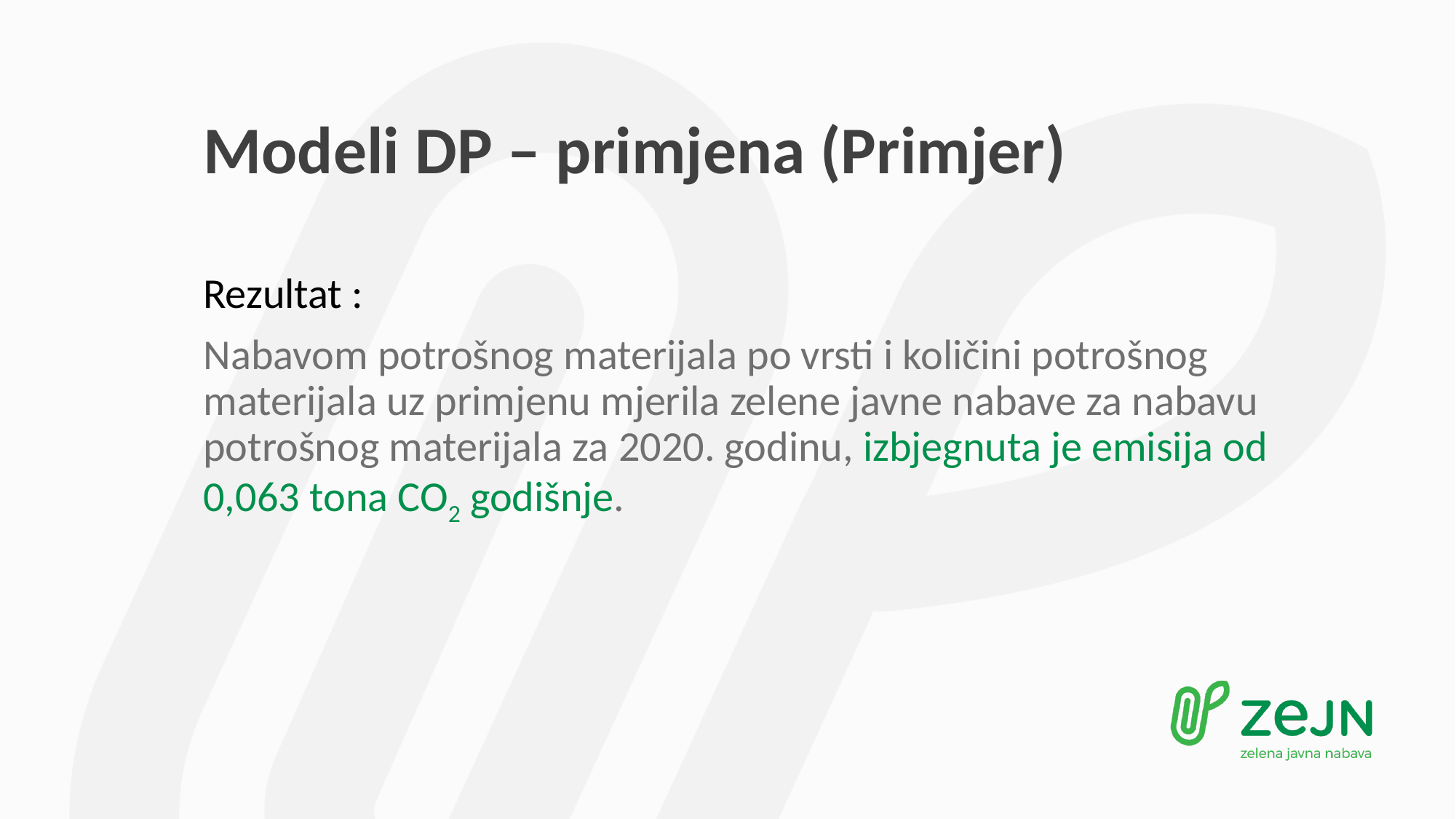

# Modeli DP – primjena (Primjer)
Rezultat :
Nabavom potrošnog materijala po vrsti i količini potrošnog materijala uz primjenu mjerila zelene javne nabave za nabavu potrošnog materijala za 2020. godinu, izbjegnuta je emisija od 0,063 tona CO2 godišnje.